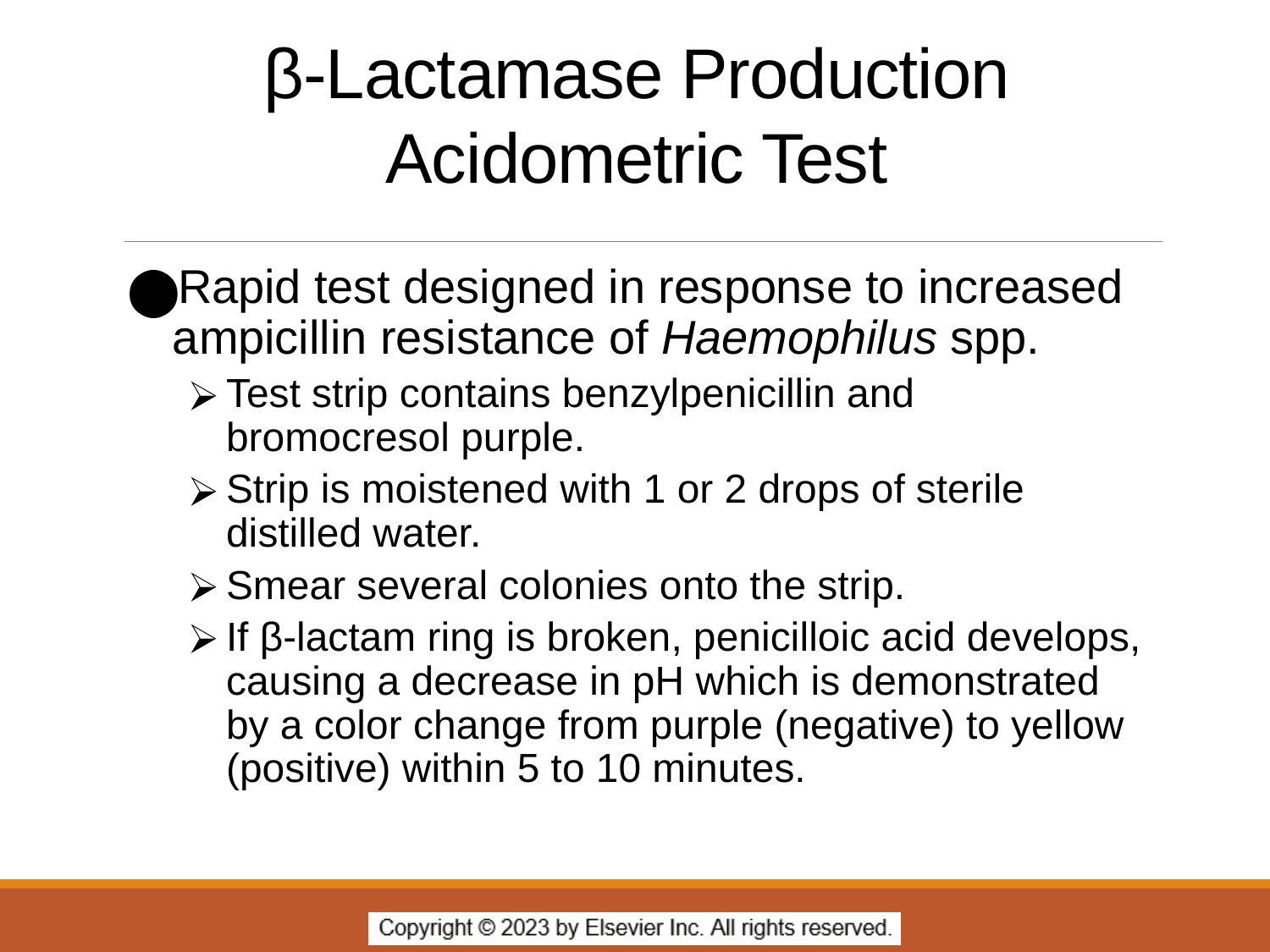

# β-Lactamase Production Acidometric Test
Rapid test designed in response to increased ampicillin resistance of Haemophilus spp.
Test strip contains benzylpenicillin and bromocresol purple.
Strip is moistened with 1 or 2 drops of sterile distilled water.
Smear several colonies onto the strip.
If β-lactam ring is broken, penicilloic acid develops, causing a decrease in pH which is demonstrated by a color change from purple (negative) to yellow (positive) within 5 to 10 minutes.